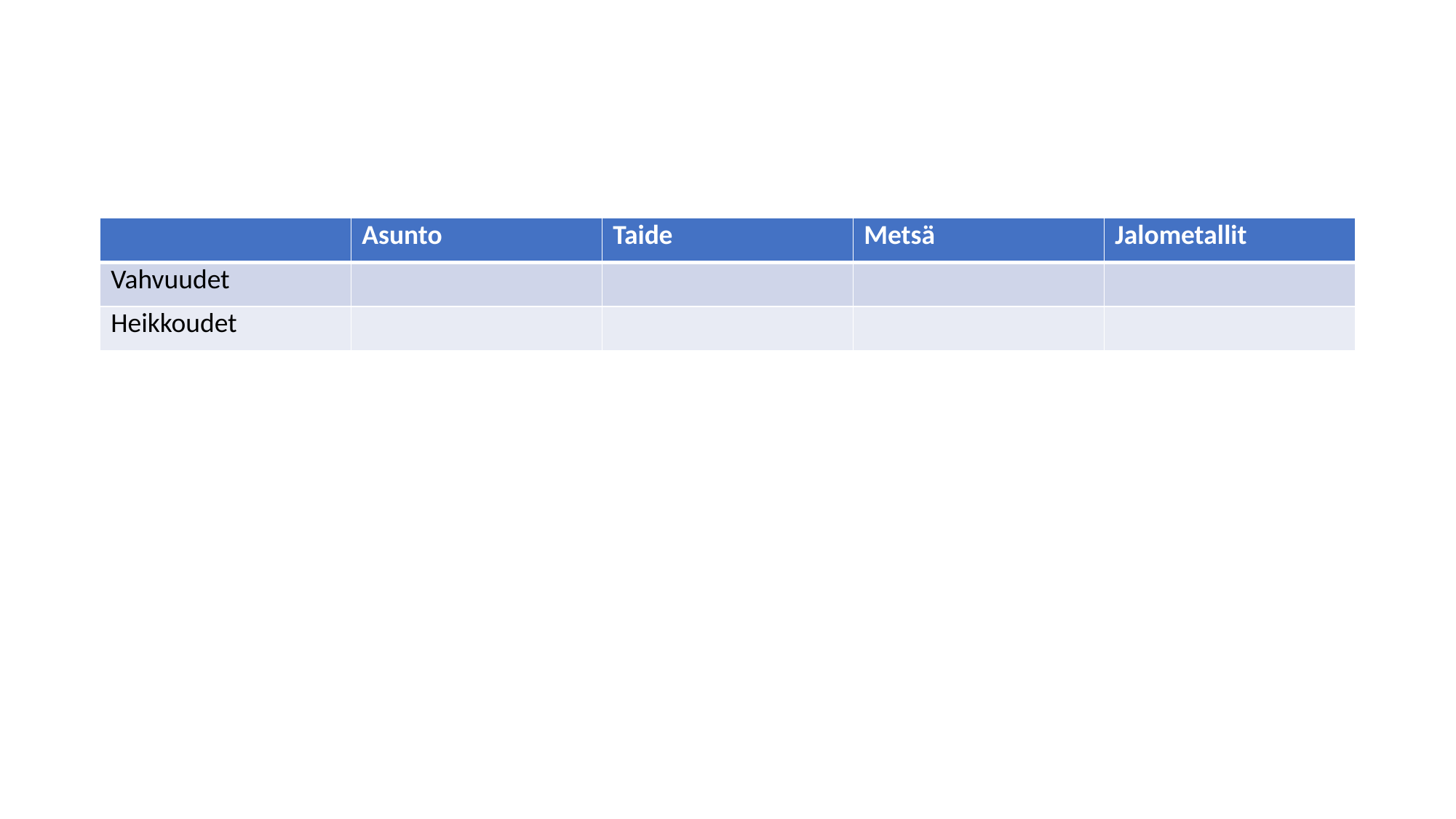

#
|  | Asunto | Taide | Metsä | Jalometallit |
| --- | --- | --- | --- | --- |
| Vahvuudet |  |  |  |  |
| Heikkoudet |  |  |  |  |